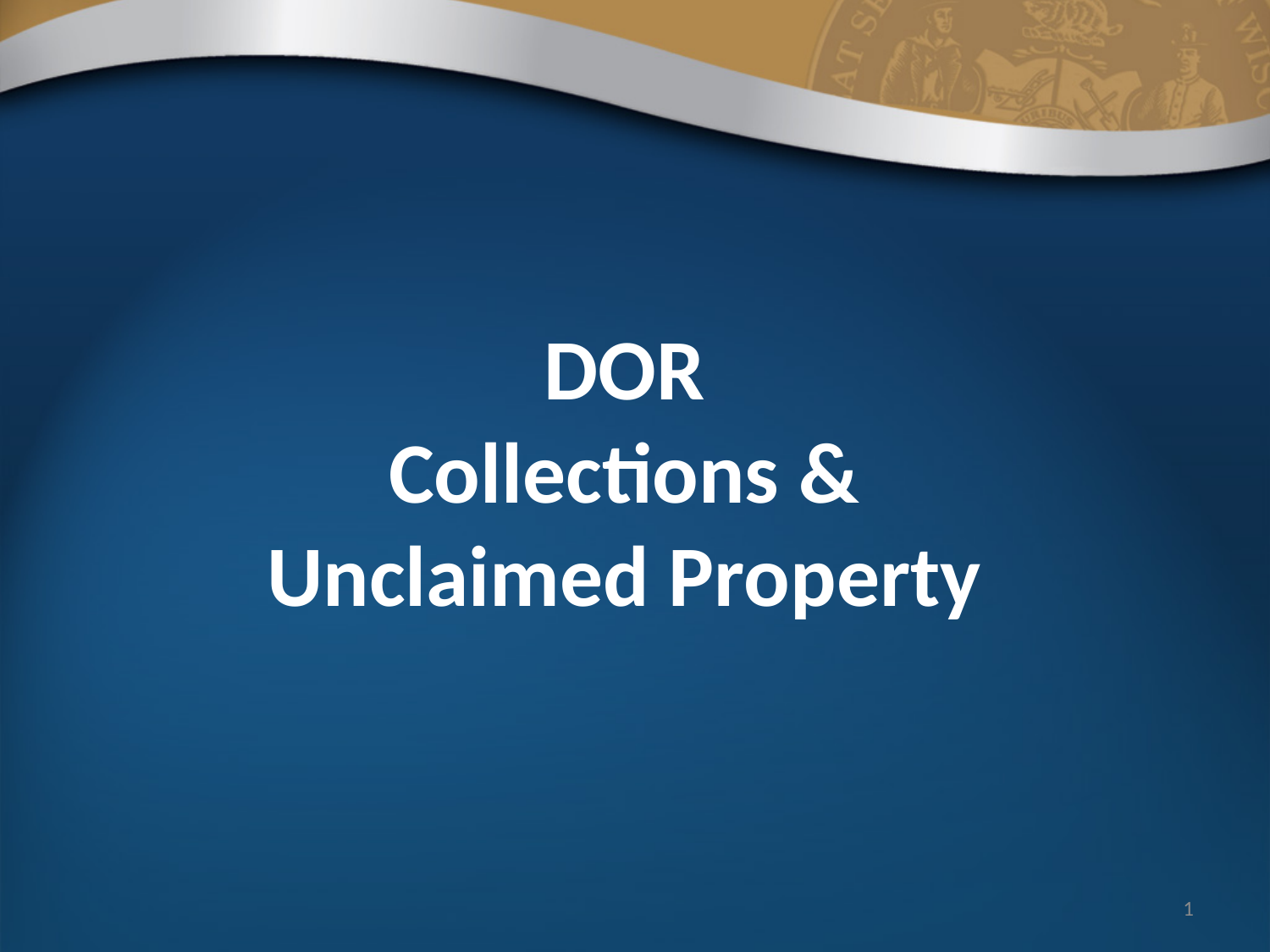

# DOR Collections & Unclaimed Property
1